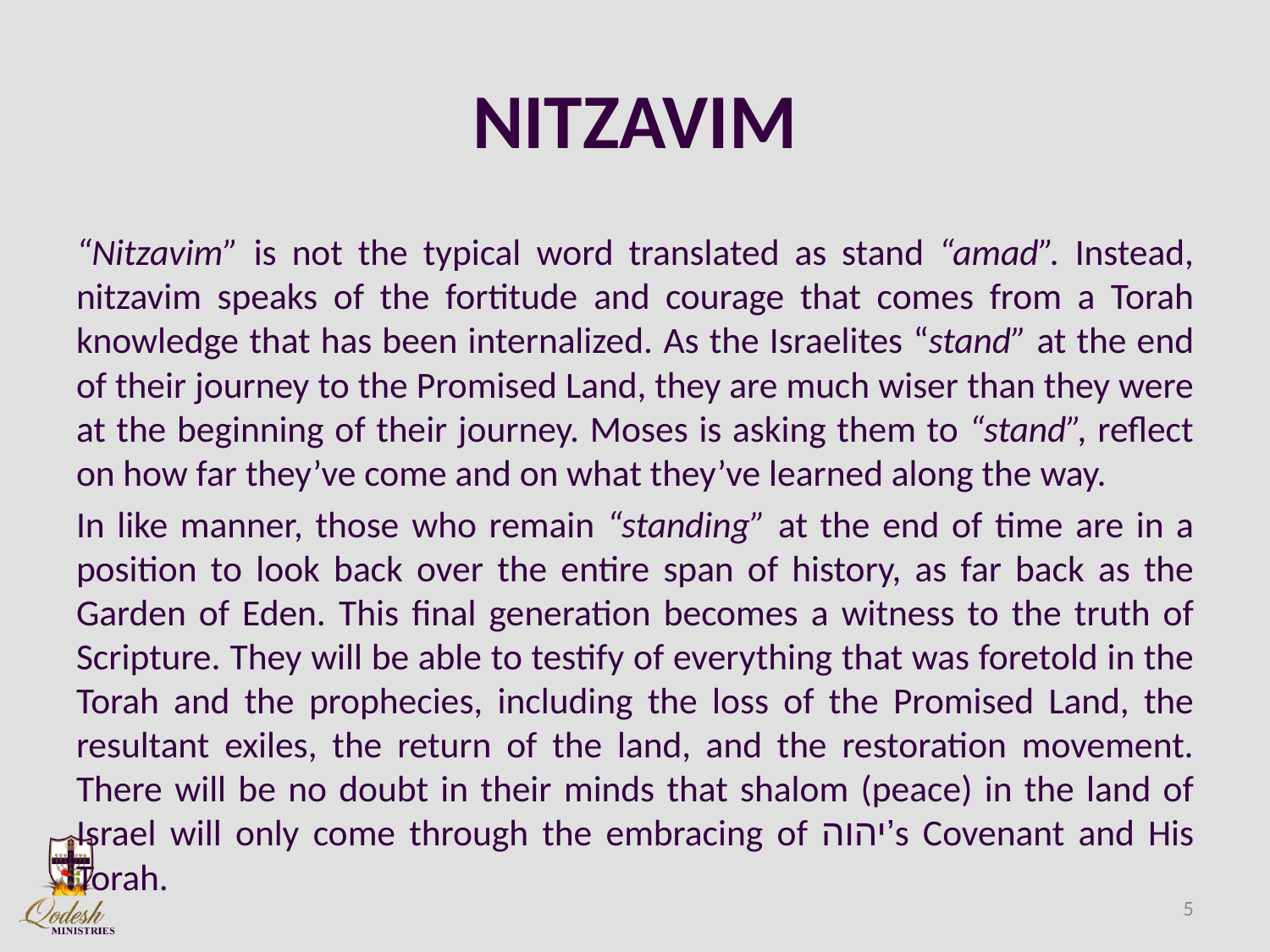

# NITZAVIM
“Nitzavim” is not the typical word translated as stand “amad”. Instead, nitzavim speaks of the fortitude and courage that comes from a Torah knowledge that has been internalized. As the Israelites “stand” at the end of their journey to the Promised Land, they are much wiser than they were at the beginning of their journey. Moses is asking them to “stand”, reflect on how far they’ve come and on what they’ve learned along the way.
In like manner, those who remain “standing” at the end of time are in a position to look back over the entire span of history, as far back as the Garden of Eden. This final generation becomes a witness to the truth of Scripture. They will be able to testify of everything that was foretold in the Torah and the prophecies, including the loss of the Promised Land, the resultant exiles, the return of the land, and the restoration movement. There will be no doubt in their minds that shalom (peace) in the land of Israel will only come through the embracing of יהוה’s Covenant and His Torah.
5